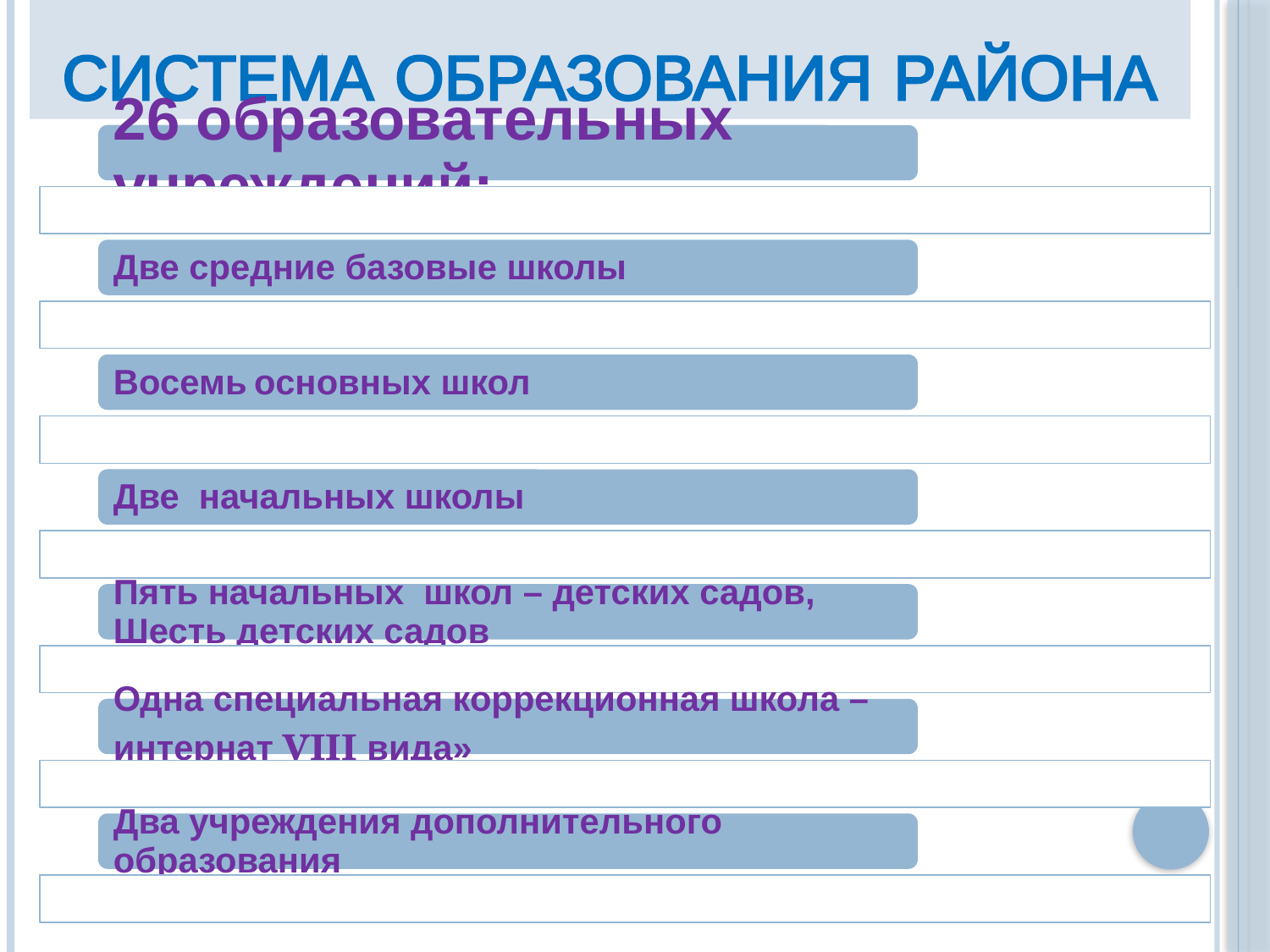

# Система образования района
26 образовательных учреждений:
Две средние базовые школы
Восемь основных школ
Две  начальных школы
Пять начальных  школ – детских садов, Шесть детских садов
Одна специальная коррекционная школа – интернат VIII вида»
Два учреждения дополнительного образования